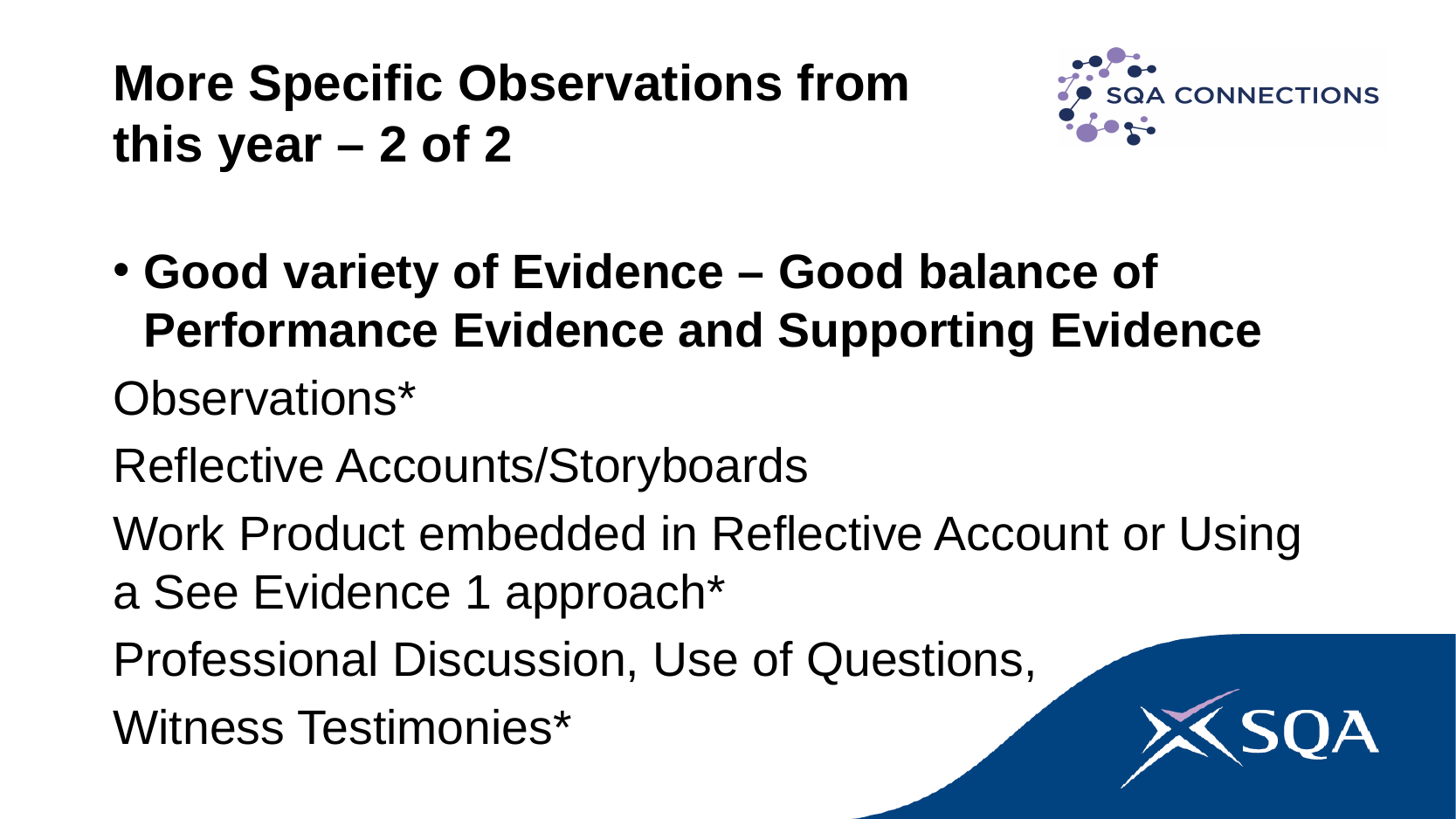

# More Specific Observations from this year – 2 of 2
Good variety of Evidence – Good balance of Performance Evidence and Supporting Evidence
Observations*
Reflective Accounts/Storyboards
Work Product embedded in Reflective Account or Using a See Evidence 1 approach*
Professional Discussion, Use of Questions,
Witness Testimonies*